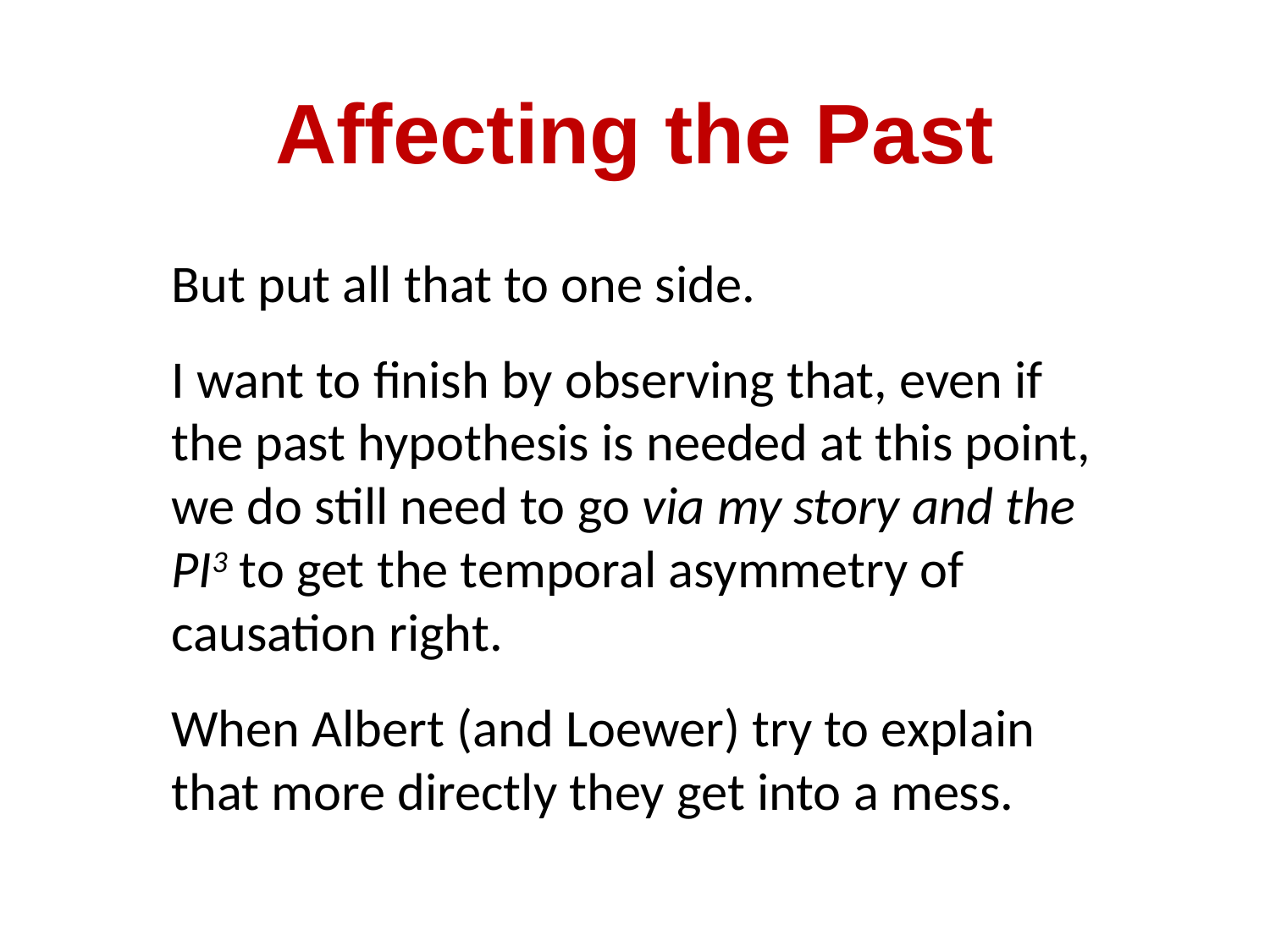

# Affecting the Past
But put all that to one side.
I want to finish by observing that, even if the past hypothesis is needed at this point, we do still need to go via my story and the PI3 to get the temporal asymmetry of causation right.
When Albert (and Loewer) try to explain that more directly they get into a mess.